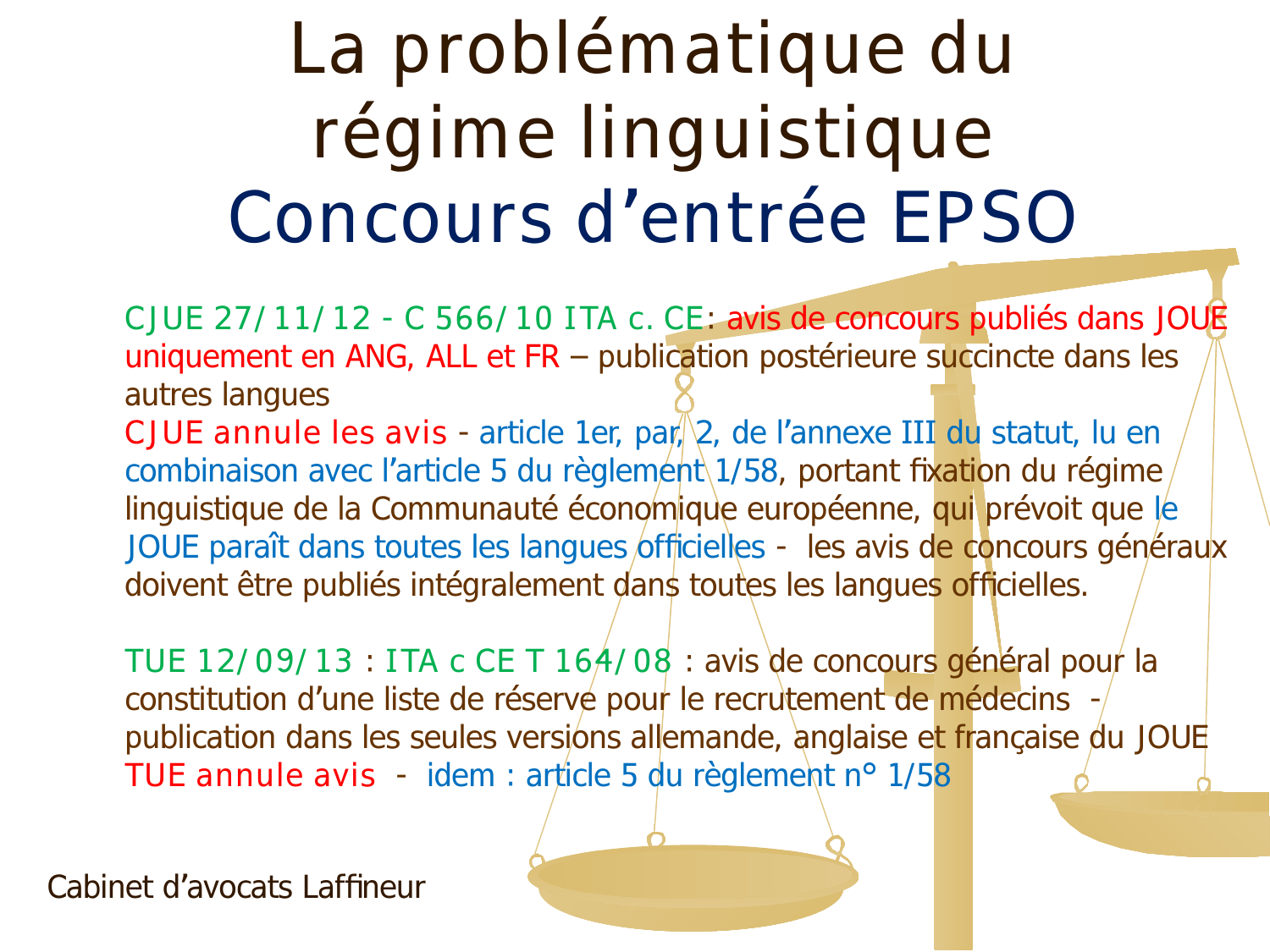

La problématique du régime linguistique
Concours d’entrée EPSO

CJUE 27/11/12 - C 566/10 ITA c. CE: avis de concours publiés dans JOUE uniquement en ANG, ALL et FR – publication postérieure succincte dans les autres langues
CJUE annule les avis - article 1er, par, 2, de l’annexe III du statut, lu en combinaison avec l’article 5 du règlement 1/58, portant fixation du régime linguistique de la Communauté économique européenne, qui prévoit que le JOUE paraît dans toutes les langues officielles -  les avis de concours généraux doivent être publiés intégralement dans toutes les langues officielles.

TUE 12/09/13 : ITA c CE T 164/08 : avis de concours général pour la constitution d’une liste de réserve pour le recrutement de médecins  - publication dans les seules versions allemande, anglaise et française du JOUE
TUE annule avis  -  idem : article 5 du règlement n° 1/58

Cabinet d’avocats Laffineur